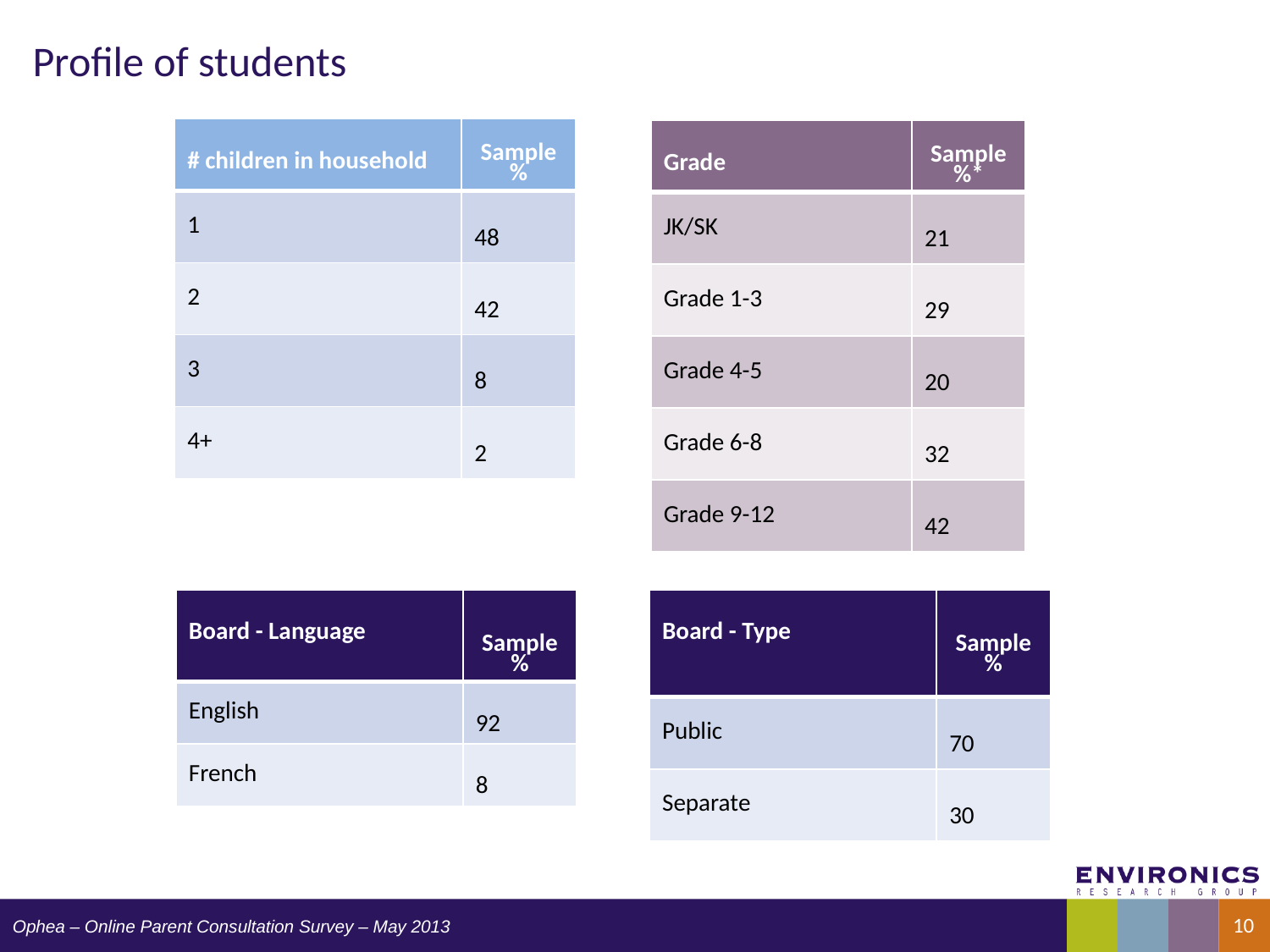

# Profile of students
| # children in household | Sample % |
| --- | --- |
| 1 | 48 |
| 2 | 42 |
| 3 | 8 |
| 4+ | 2 |
| Grade | Sample %\* |
| --- | --- |
| JK/SK | 21 |
| Grade 1-3 | 29 |
| Grade 4-5 | 20 |
| Grade 6-8 | 32 |
| Grade 9-12 | 42 |
*	Adds to more than 100% due to multiple children per household
| Board - Language | Sample % |
| --- | --- |
| English | 92 |
| French | 8 |
| Board - Type | Sample % |
| --- | --- |
| Public | 70 |
| Separate | 30 |